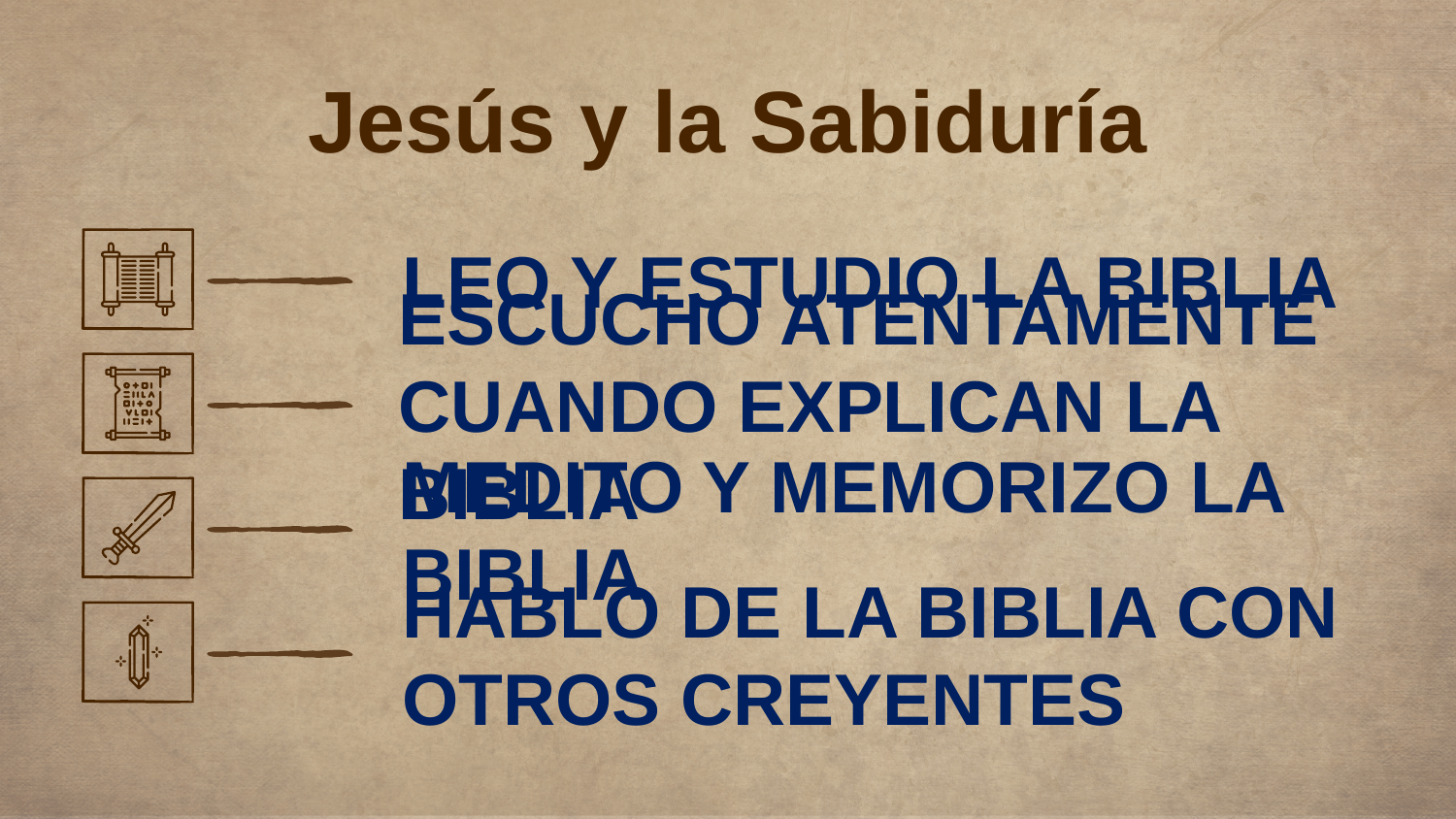

Jesús y la Sabiduría

LEO Y ESTUDIO LA BIBLIA

ESCUCHO ATENTAMENTE CUANDO EXPLICAN LA BIBLIA

MEDITO Y MEMORIZO LA BIBLIA

HABLO DE LA BIBLIA CON OTROS CREYENTES